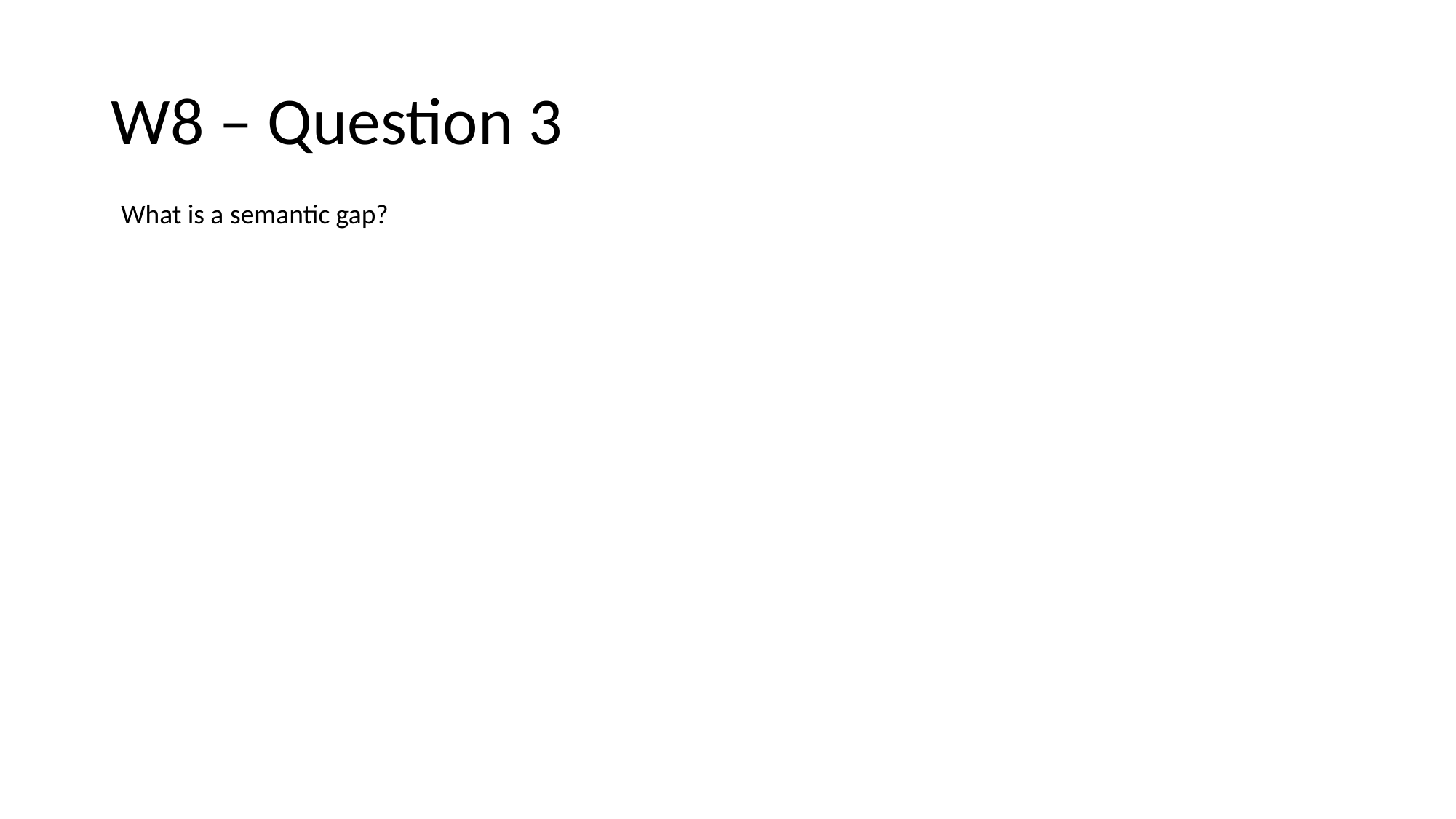

# W8 – Question 3
What is a semantic gap?